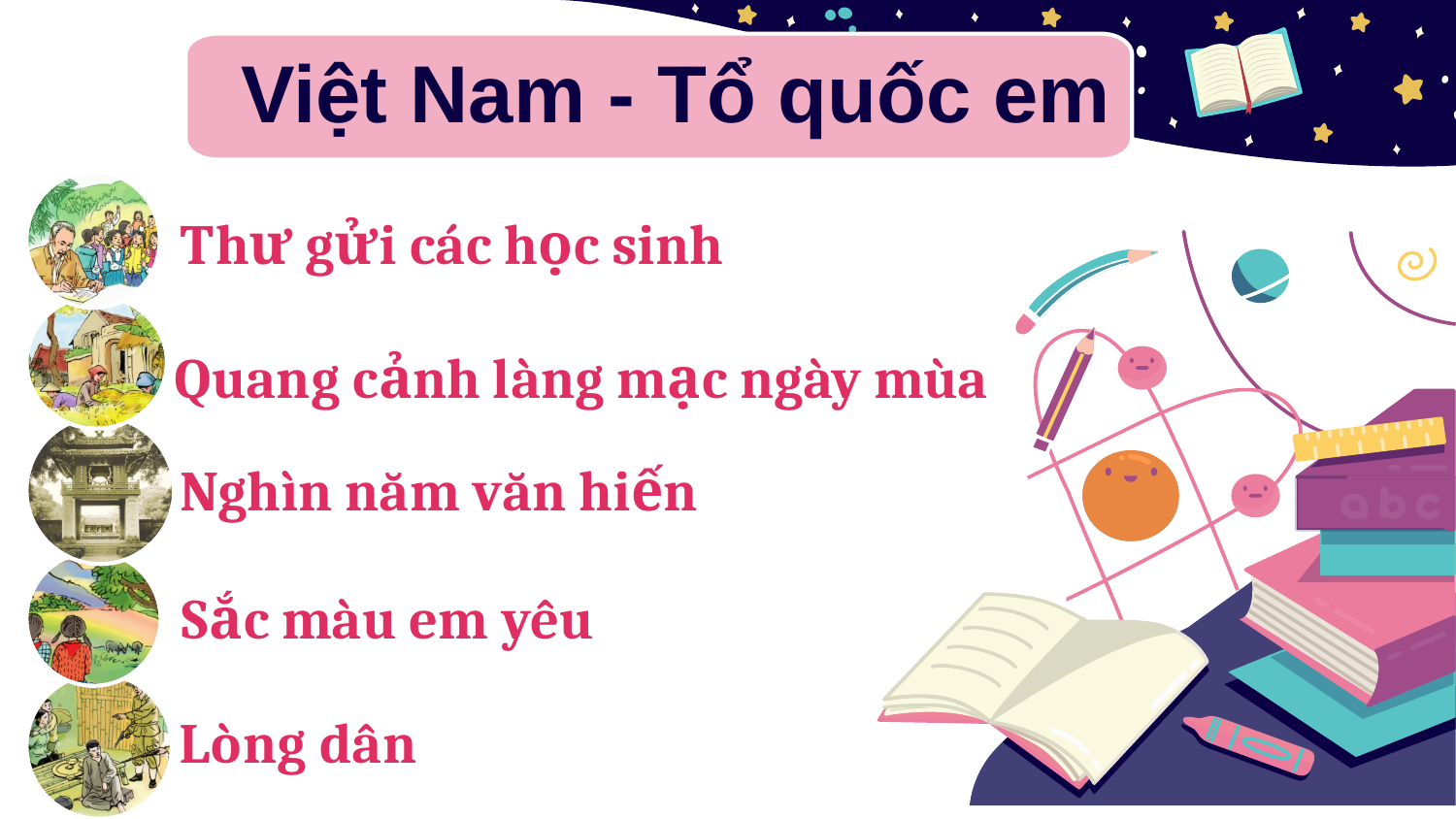

Việt Nam - Tổ quốc em

Thư gửi các học sinh

Quang cảnh làng mạc ngày mùa

Nghìn năm văn hiến

Sắc màu em yêu

Lòng dân